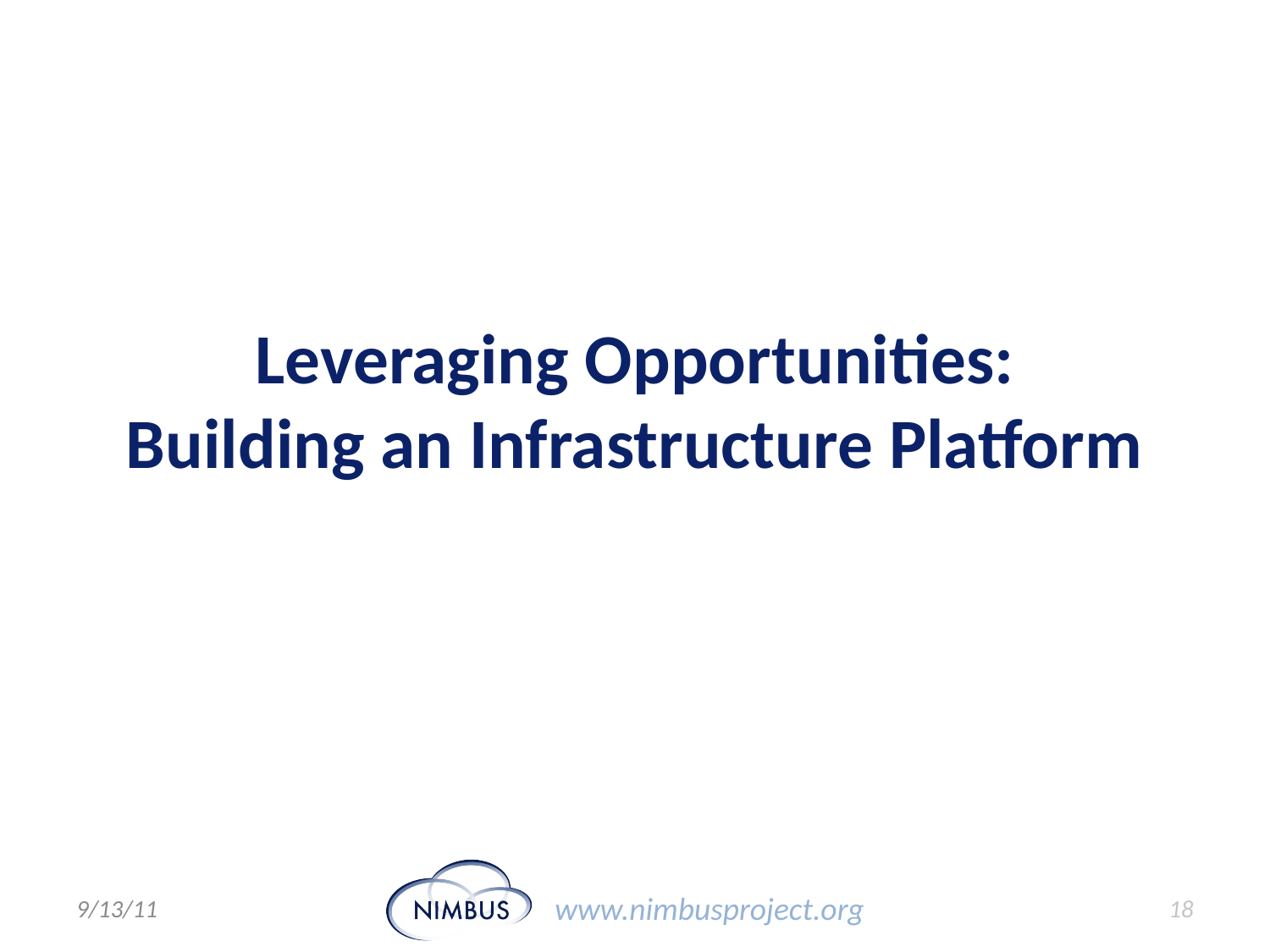

# Leveraging Opportunities: Building an Infrastructure Platform

9/13/11
18